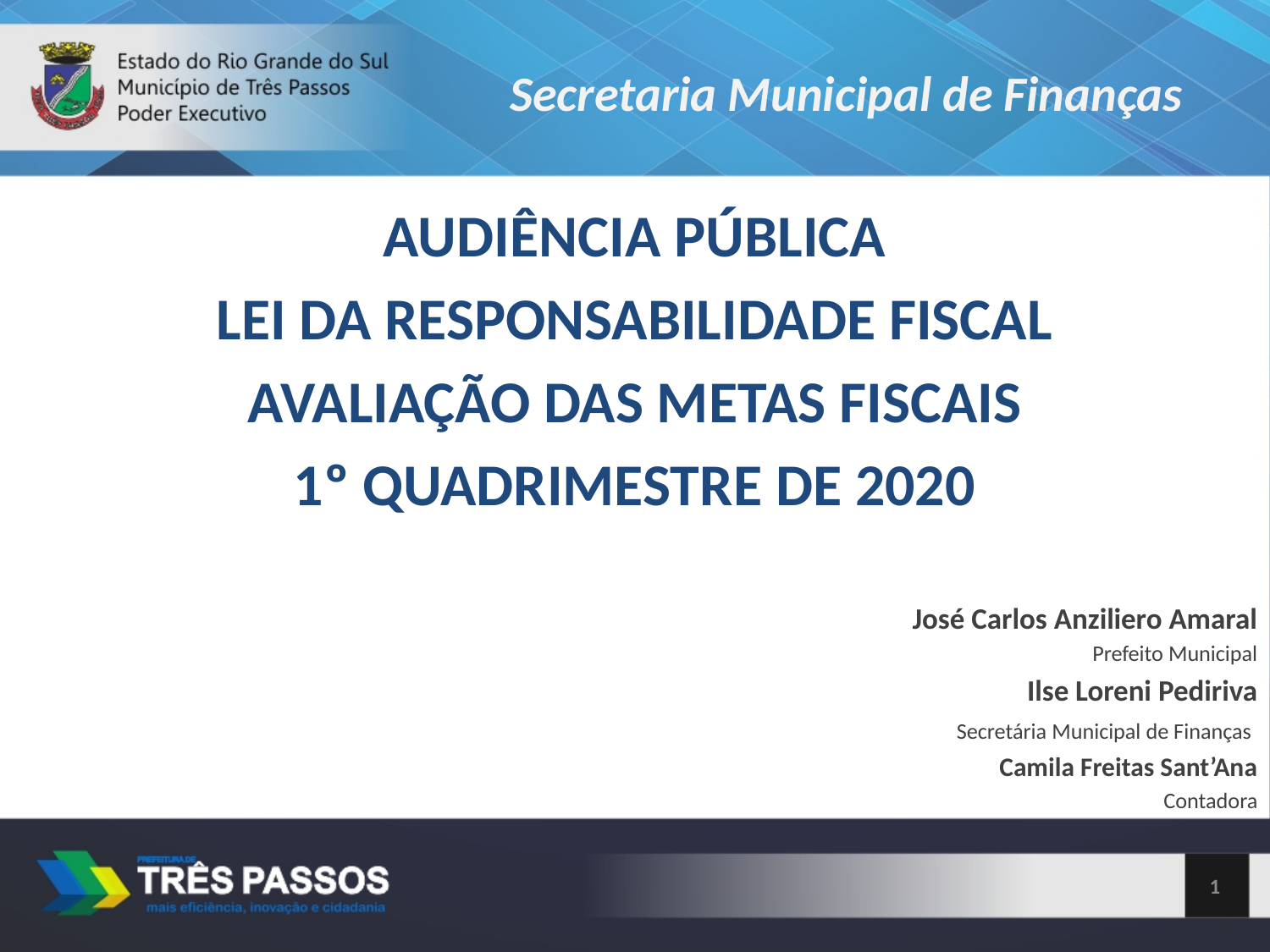

Secretaria Municipal de Finanças
AUDIÊNCIA PÚBLICA
LEI DA RESPONSABILIDADE FISCAL
AVALIAÇÃO DAS METAS FISCAIS
1º QUADRIMESTRE DE 2020

José Carlos Anziliero Amaral
Prefeito Municipal
Ilse Loreni Pediriva
Secretária Municipal de Finanças
Camila Freitas Sant’Ana
Contadora

1